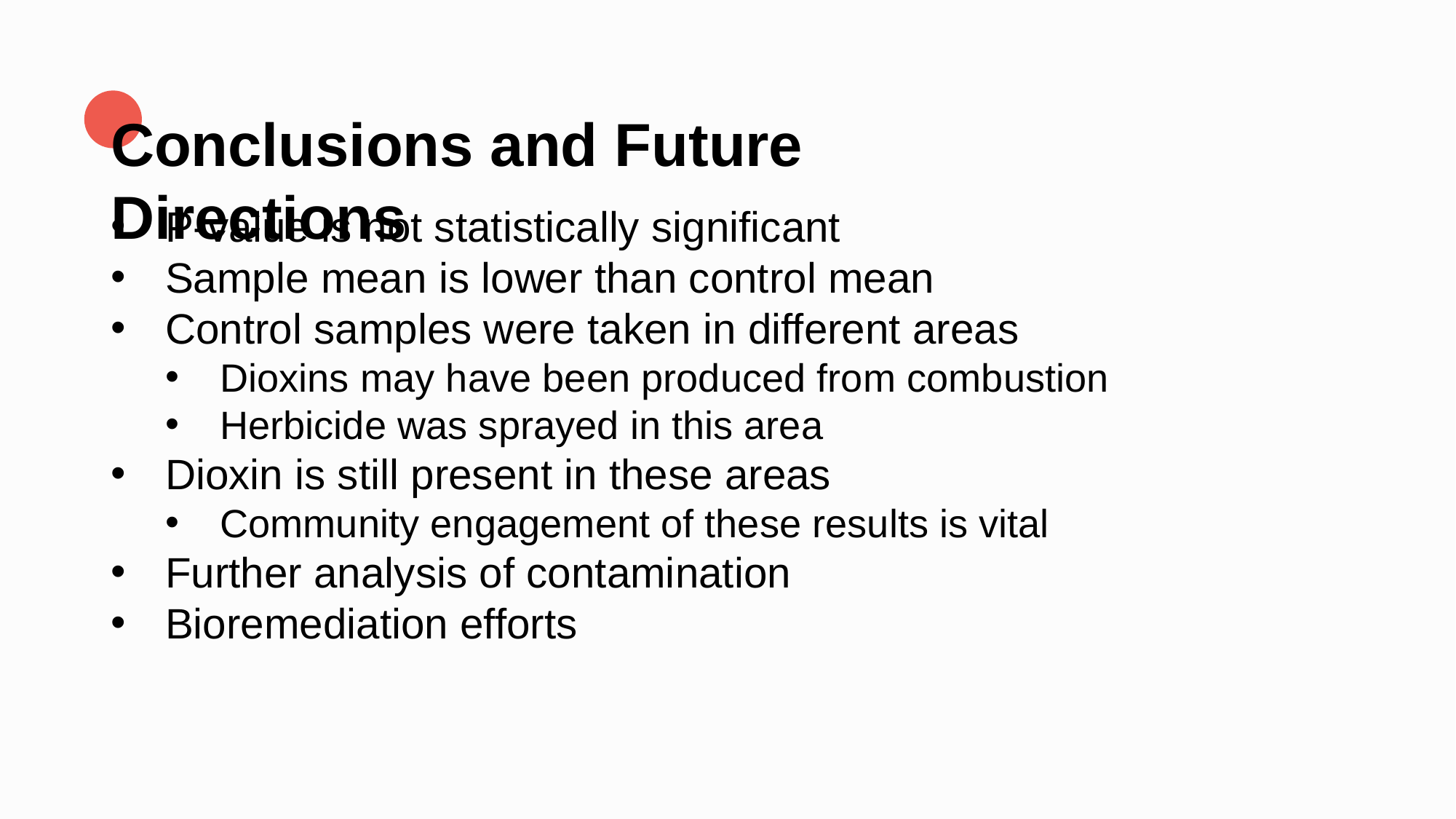

Conclusions and Future Directions
P-value is not statistically significant
Sample mean is lower than control mean
Control samples were taken in different areas
Dioxins may have been produced from combustion
Herbicide was sprayed in this area
Dioxin is still present in these areas
Community engagement of these results is vital
Further analysis of contamination
Bioremediation efforts